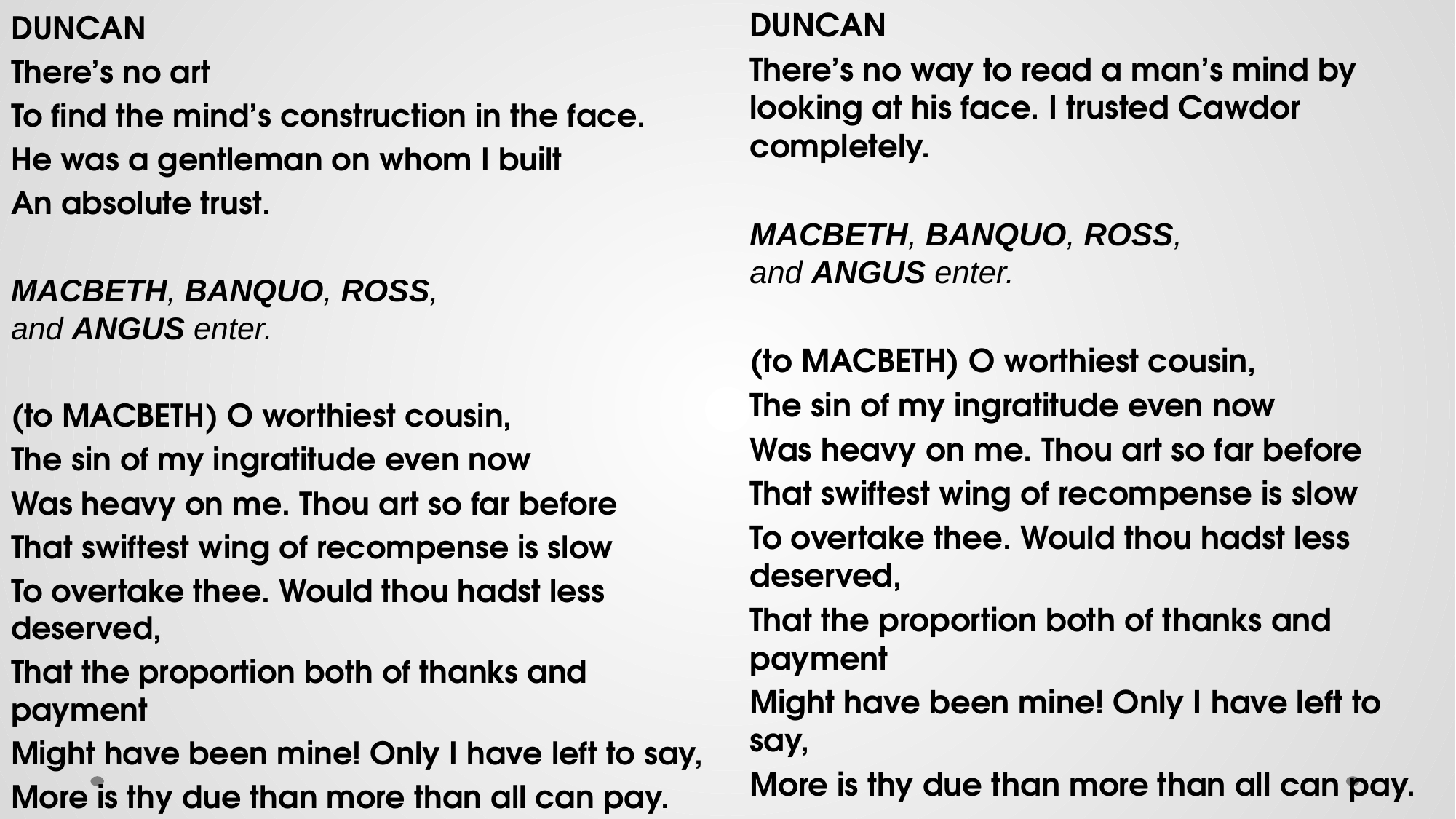

DUNCAN
There’s no way to read a man’s mind by looking at his face. I trusted Cawdor completely.

MACBETH, BANQUO, ROSS, and ANGUS enter.

(to MACBETH) O worthiest cousin,
The sin of my ingratitude even now
Was heavy on me. Thou art so far before
That swiftest wing of recompense is slow
To overtake thee. Would thou hadst less deserved,
That the proportion both of thanks and payment
Might have been mine! Only I have left to say,
More is thy due than more than all can pay.
DUNCAN
There’s no art
To find the mind’s construction in the face.
He was a gentleman on whom I built
An absolute trust.

MACBETH, BANQUO, ROSS, and ANGUS enter.

(to MACBETH) O worthiest cousin,
The sin of my ingratitude even now
Was heavy on me. Thou art so far before
That swiftest wing of recompense is slow
To overtake thee. Would thou hadst less deserved,
That the proportion both of thanks and payment
Might have been mine! Only I have left to say,
More is thy due than more than all can pay.